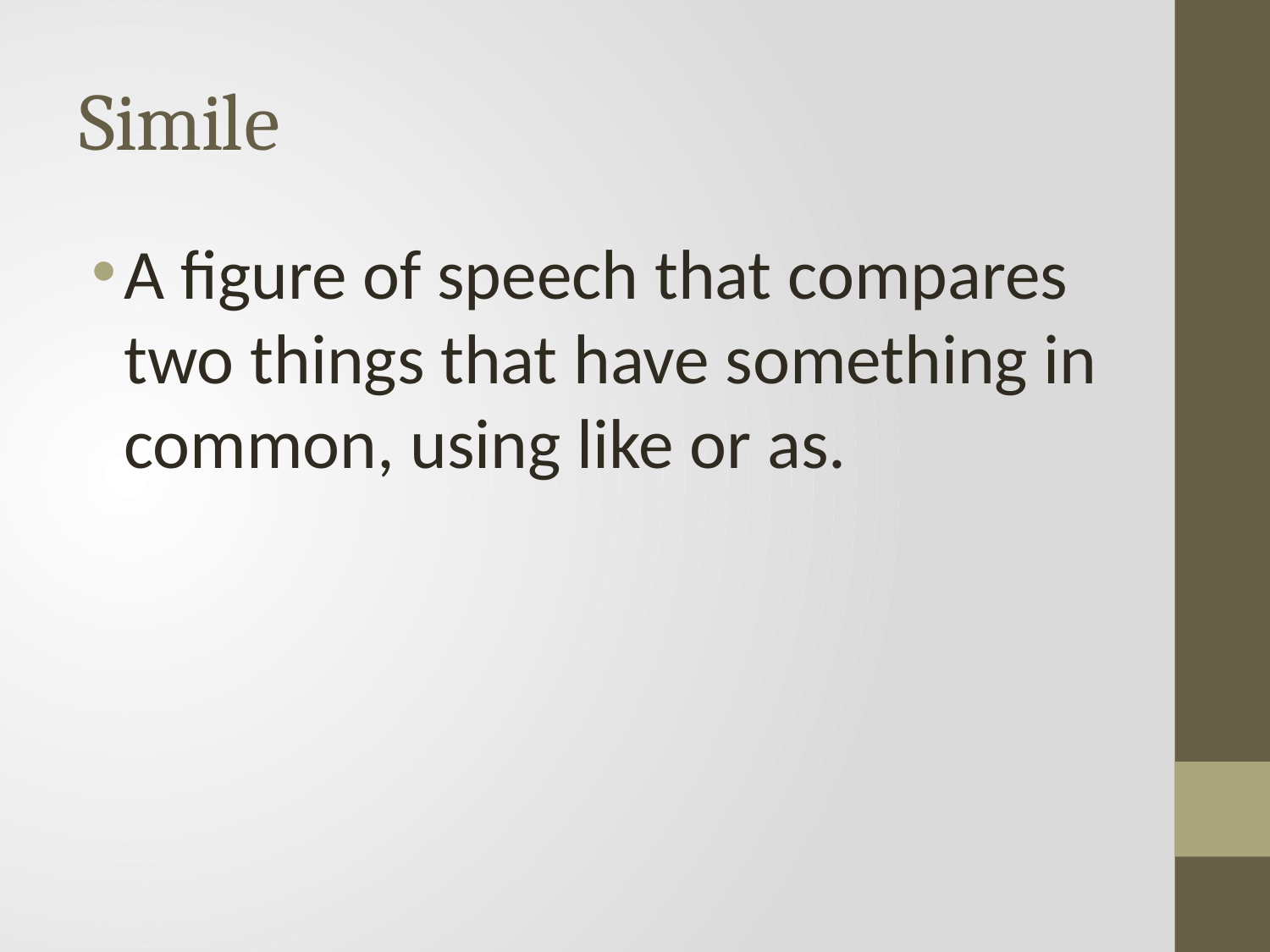

# Simile
A figure of speech that compares two things that have something in common, using like or as.